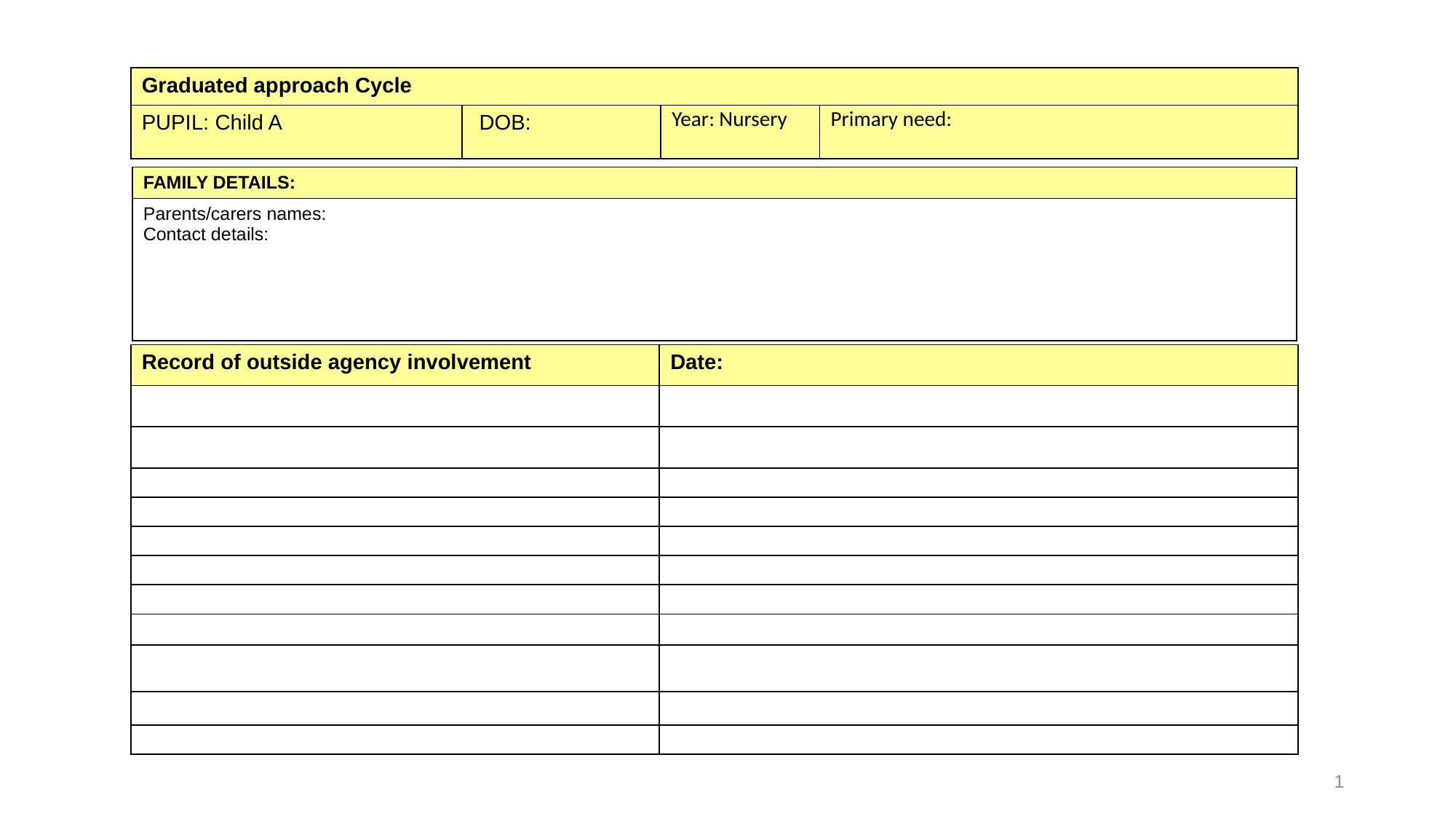

| Graduated approach Cycle |  |  |  |
| --- | --- | --- | --- |
| PUPIL: Child A | DOB: | Year: Nursery | Primary need: |
| FAMILY DETAILS: |
| --- |
| Parents/carers names: Contact details: |
| Record of outside agency involvement | Date: |
| --- | --- |
|  |  |
|  |  |
|  |  |
|  |  |
|  |  |
|  |  |
|  |  |
|  |  |
|  |  |
|  |  |
|  |  |
1